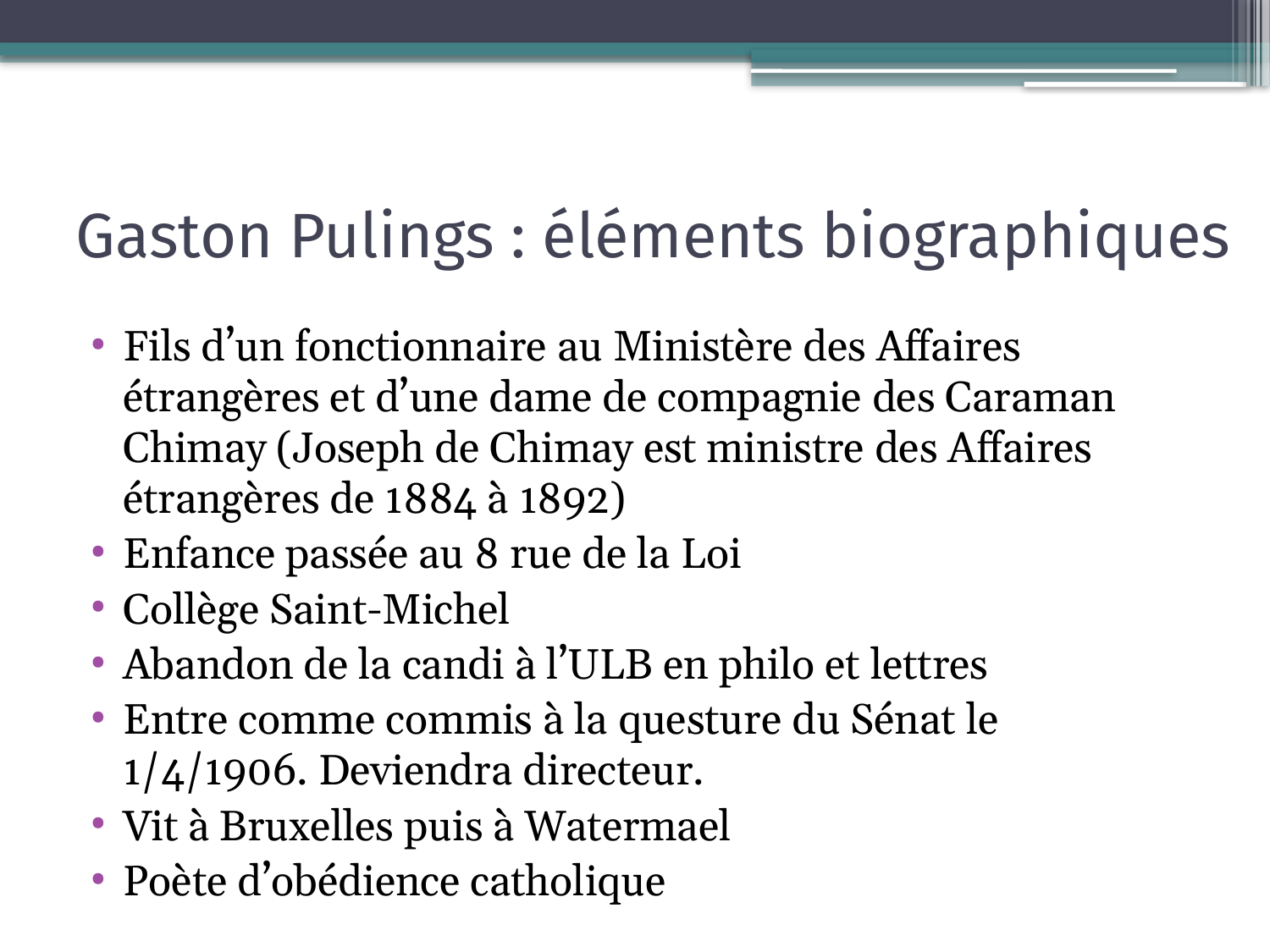

# Gaston Pulings : éléments biographiques
Fils d’un fonctionnaire au Ministère des Affaires étrangères et d’une dame de compagnie des Caraman Chimay (Joseph de Chimay est ministre des Affaires étrangères de 1884 à 1892)
Enfance passée au 8 rue de la Loi
Collège Saint-Michel
Abandon de la candi à l’ULB en philo et lettres
Entre comme commis à la questure du Sénat le 1/4/1906. Deviendra directeur.
Vit à Bruxelles puis à Watermael
Poète d’obédience catholique